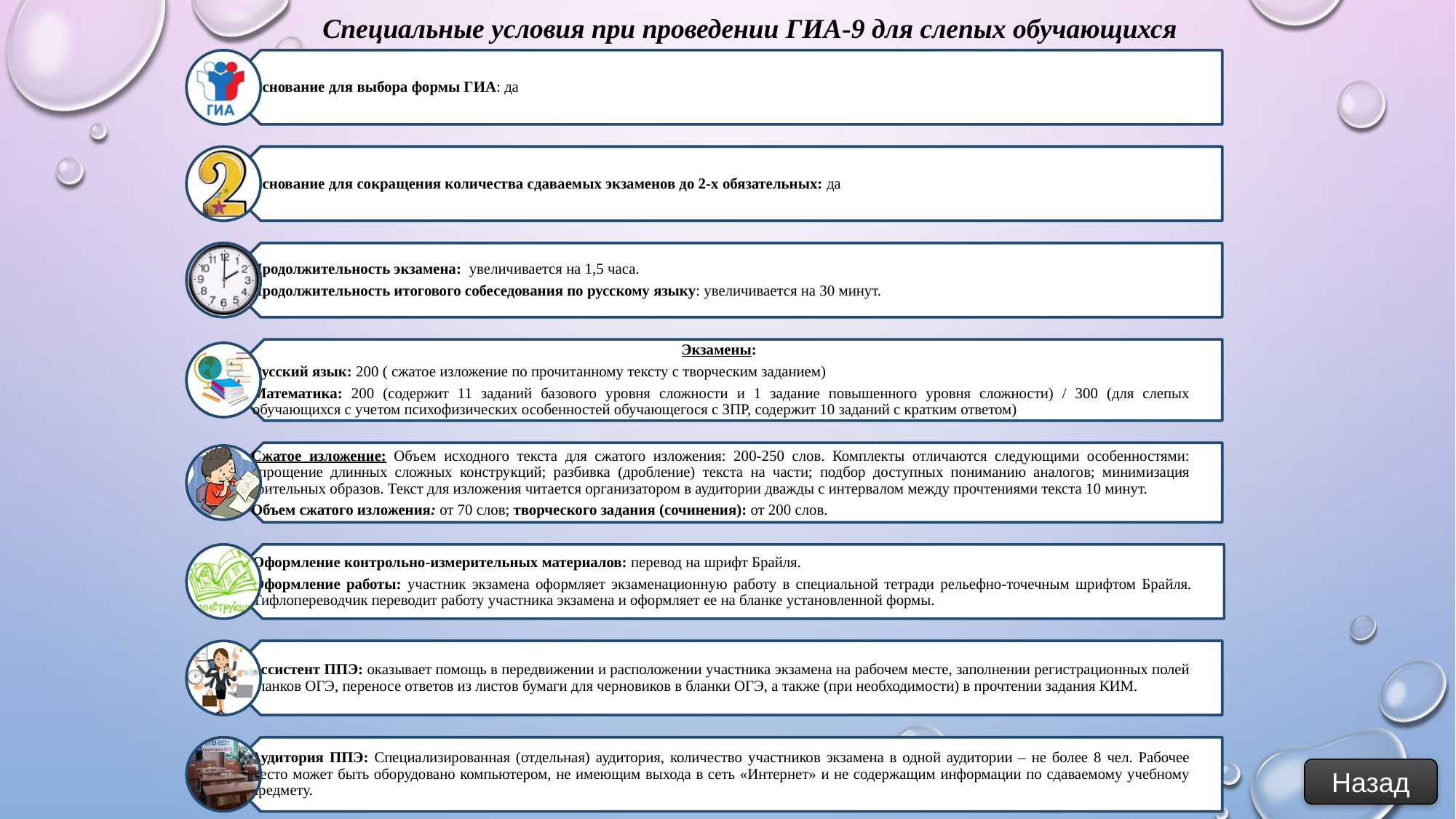

Специальные условия при проведении ГИА-9 для слепых обучающихся
Основание для выбора формы ГИА: да
Основание для сокращения количества сдаваемых экзаменов до 2-х обязательных: да
Продолжительность экзамена:  увеличивается на 1,5 часа.
Продолжительность итогового собеседования по русскому языку: увеличивается на 30 минут.
Экзамены:
Русский язык: 200 ( сжатое изложение по прочитанному тексту с творческим заданием)
Математика: 200 (содержит 11 заданий базового уровня сложности и 1 задание повышенного уровня сложности) / 300 (для слепых обучающихся с учетом психофизических особенностей обучающегося с ЗПР, содержит 10 заданий с кратким ответом)

Сжатое изложение: Объем исходного текста для сжатого изложения: 200-250 слов. Комплекты отличаются следующими особенностями: упрощение длинных сложных конструкций; разбивка (дробление) текста на части; подбор доступных пониманию аналогов; минимизация зрительных образов. Текст для изложения читается организатором в аудитории дважды с интервалом между прочтениями текста 10 минут.
Объем сжатого изложения: от 70 слов; творческого задания (сочинения): от 200 слов.

Оформление контрольно-измерительных материалов: перевод на шрифт Брайля.
Оформление работы: участник экзамена оформляет экзаменационную работу в специальной тетради рельефно-точечным шрифтом Брайля. Тифлопереводчик переводит работу участника экзамена и оформляет ее на бланке установленной формы.
Ассистент ППЭ: оказывает помощь в передвижении и расположении участника экзамена на рабочем месте, заполнении регистрационных полей бланков ОГЭ, переносе ответов из листов бумаги для черновиков в бланки ОГЭ, а также (при необходимости) в прочтении задания КИМ.
Аудитория ППЭ: Специализированная (отдельная) аудитория, количество участников экзамена в одной аудитории – не более 8 чел. Рабочее место может быть оборудовано компьютером, не имеющим выхода в сеть «Интернет» и не содержащим информации по сдаваемому учебному предмету.
Назад